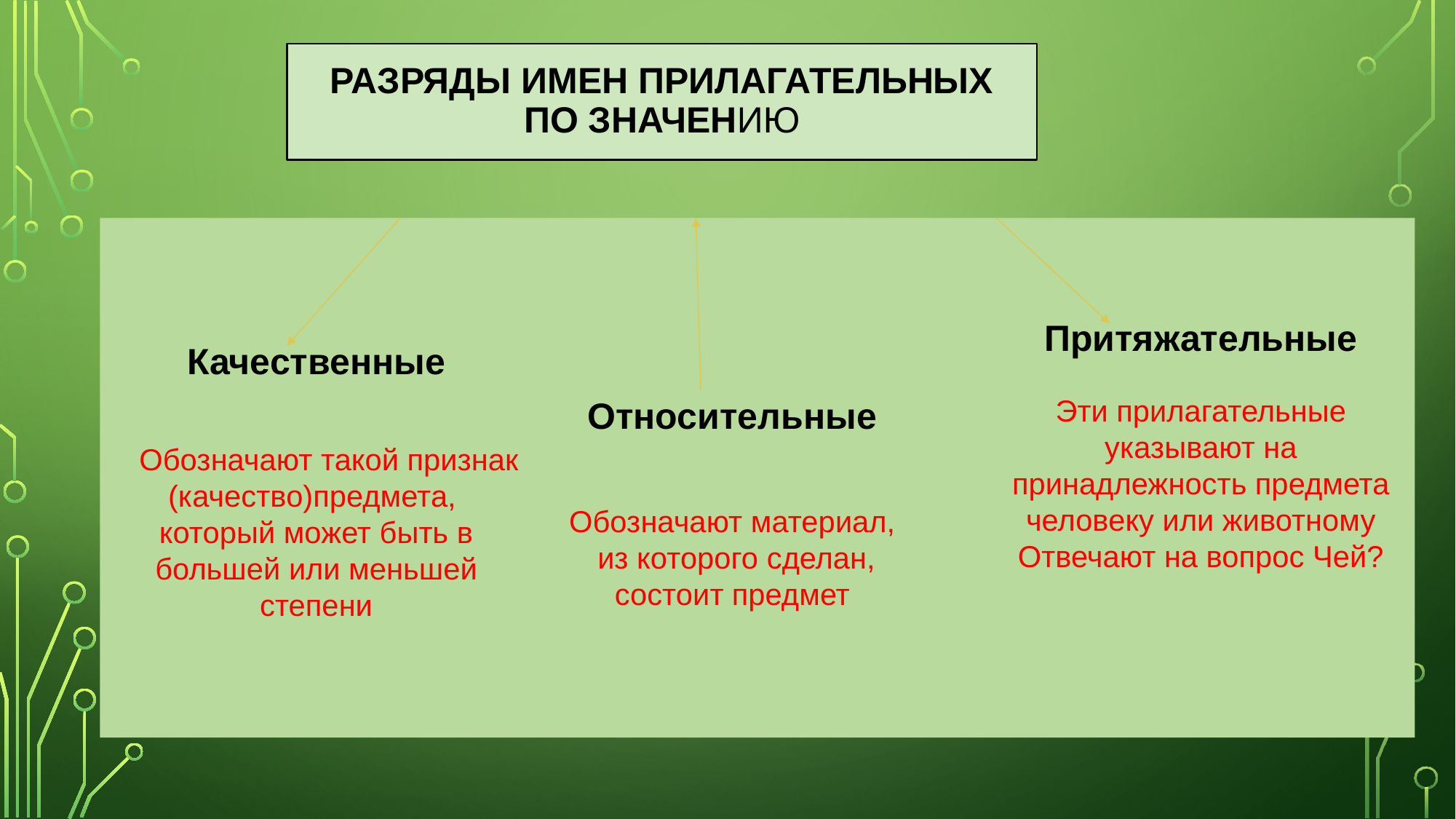

# Разряды имен прилагательных по значению

Качественные

   Обозначают такой признак (качество)предмета,
который может быть в большей или меньшей степени

Притяжательные

Эти прилагательные указывают на принадлежность предмета человеку или животному
Отвечают на вопрос Чей?

Относительные

Обозначают материал,
 из которого сделан, состоит предмет